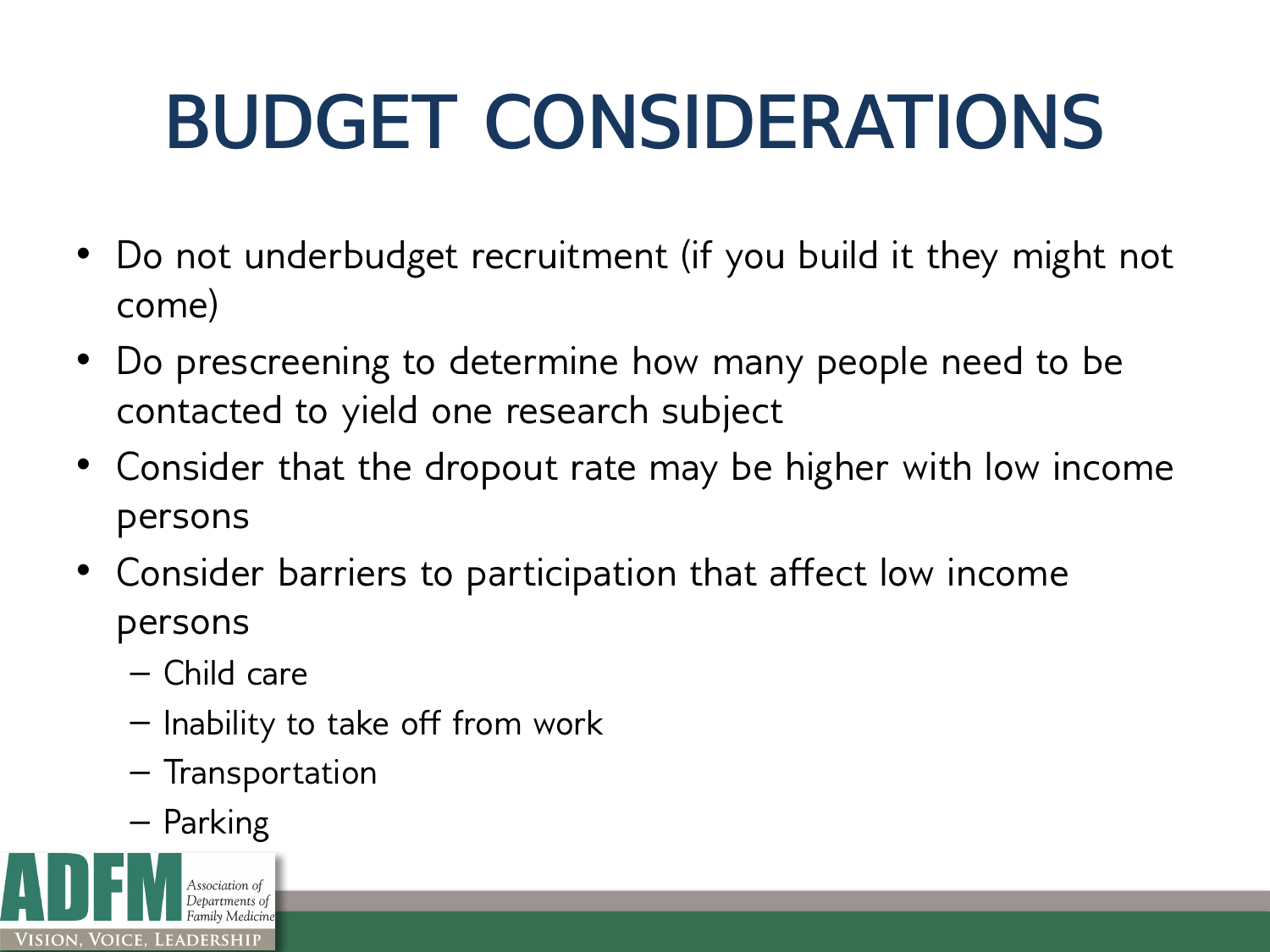

# Budget considerations
Do not underbudget recruitment (if you build it they might not come)
Do prescreening to determine how many people need to be contacted to yield one research subject
Consider that the dropout rate may be higher with low income persons
Consider barriers to participation that affect low income persons
Child care
Inability to take off from work
Transportation
Parking